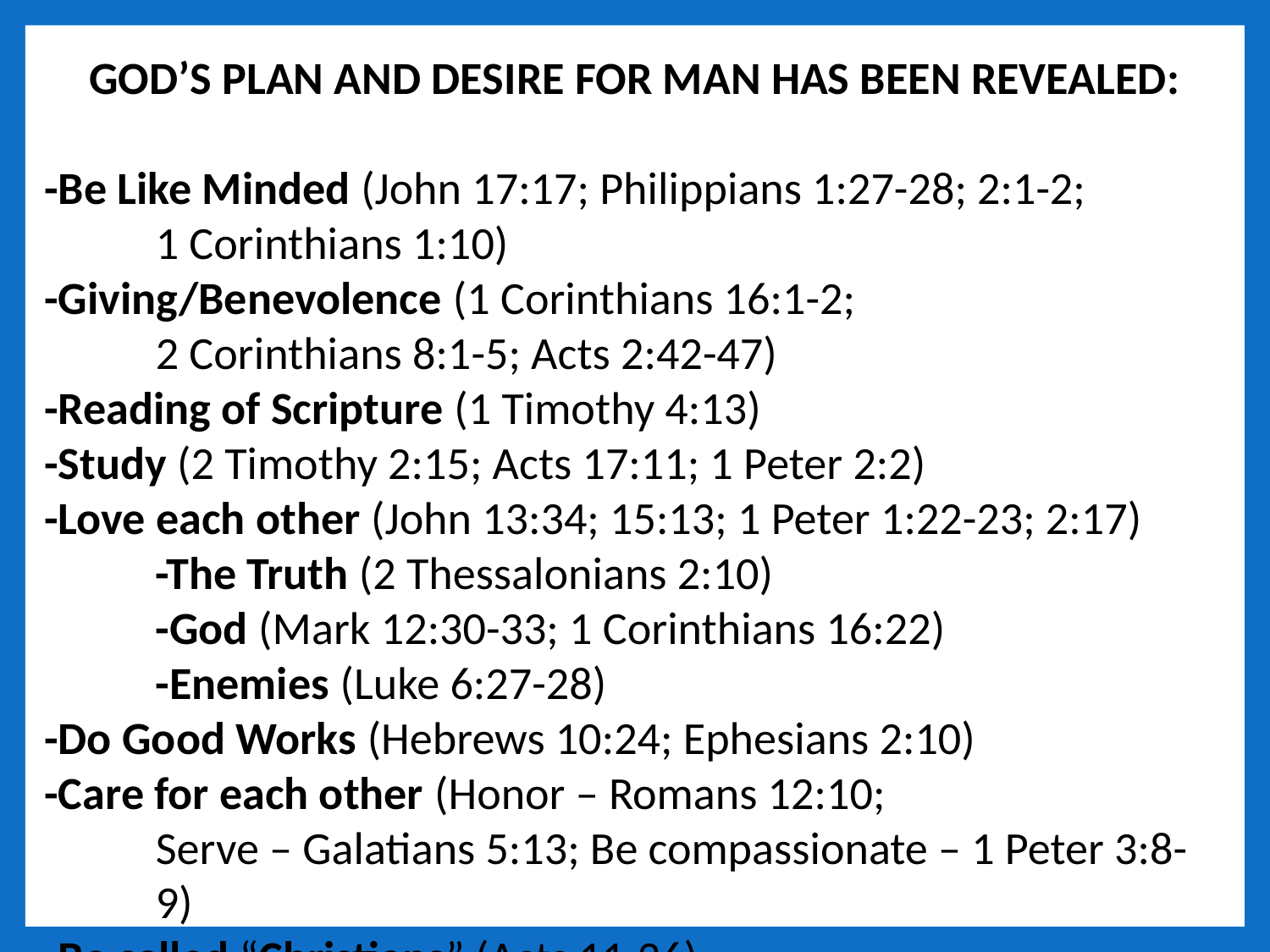

GOD’S PLAN AND DESIRE FOR MAN HAS BEEN REVEALED:

-Be Like Minded (John 17:17; Philippians 1:27-28; 2:1-2;
1 Corinthians 1:10)
-Giving/Benevolence (1 Corinthians 16:1-2;
2 Corinthians 8:1-5; Acts 2:42-47)
-Reading of Scripture (1 Timothy 4:13)
-Study (2 Timothy 2:15; Acts 17:11; 1 Peter 2:2)
-Love each other (John 13:34; 15:13; 1 Peter 1:22-23; 2:17)
	-The Truth (2 Thessalonians 2:10)
	-God (Mark 12:30-33; 1 Corinthians 16:22)
	-Enemies (Luke 6:27-28)
-Do Good Works (Hebrews 10:24; Ephesians 2:10)
-Care for each other (Honor – Romans 12:10;
Serve – Galatians 5:13; Be compassionate – 1 Peter 3:8-9)
-Be called “Christians” (Acts 11:26)